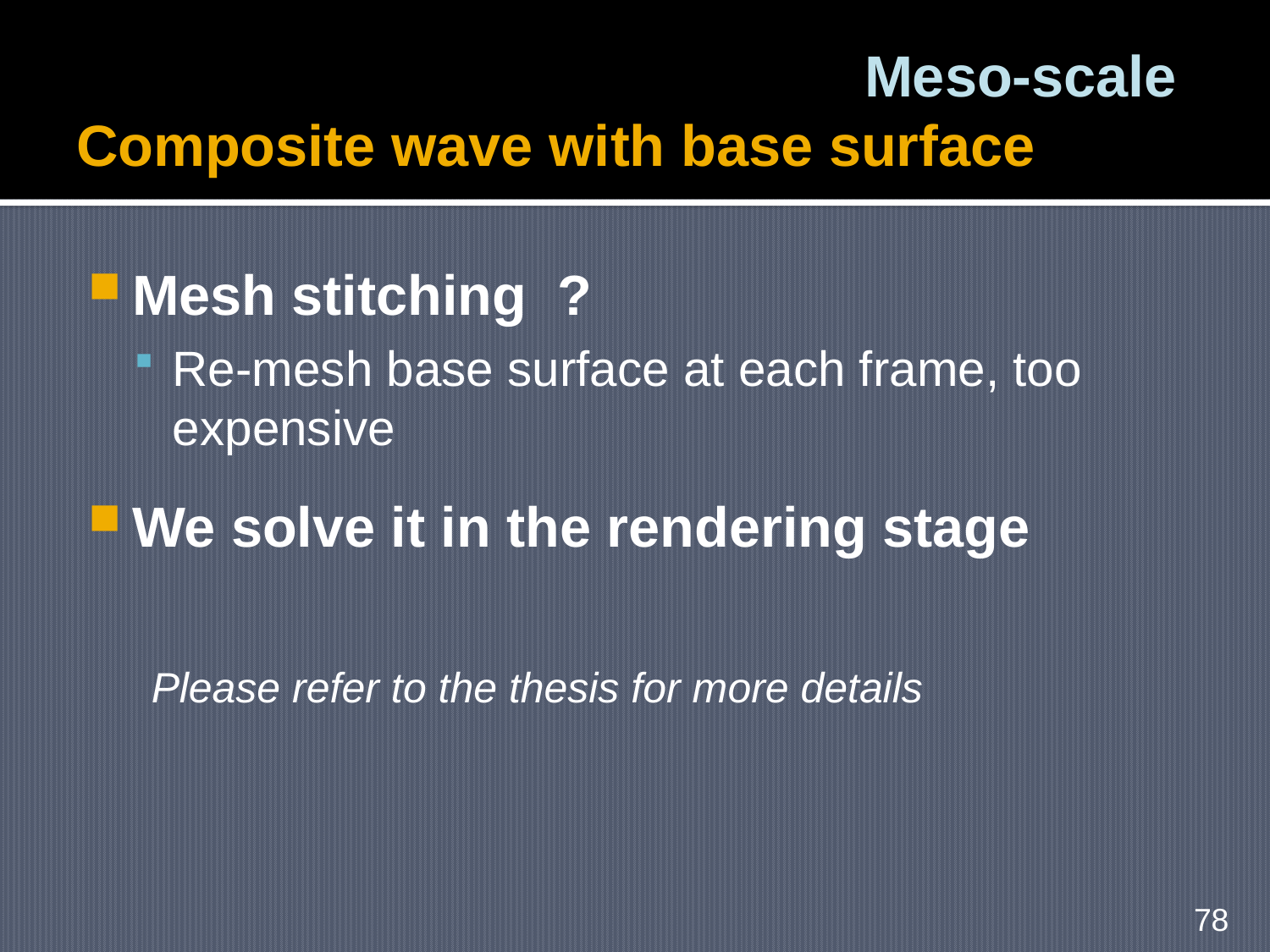

# Meso-scale Composite wave with base surface
Mesh stitching  ?
Re-mesh base surface at each frame, too expensive
We solve it in the rendering stage
Please refer to the thesis for more details
78